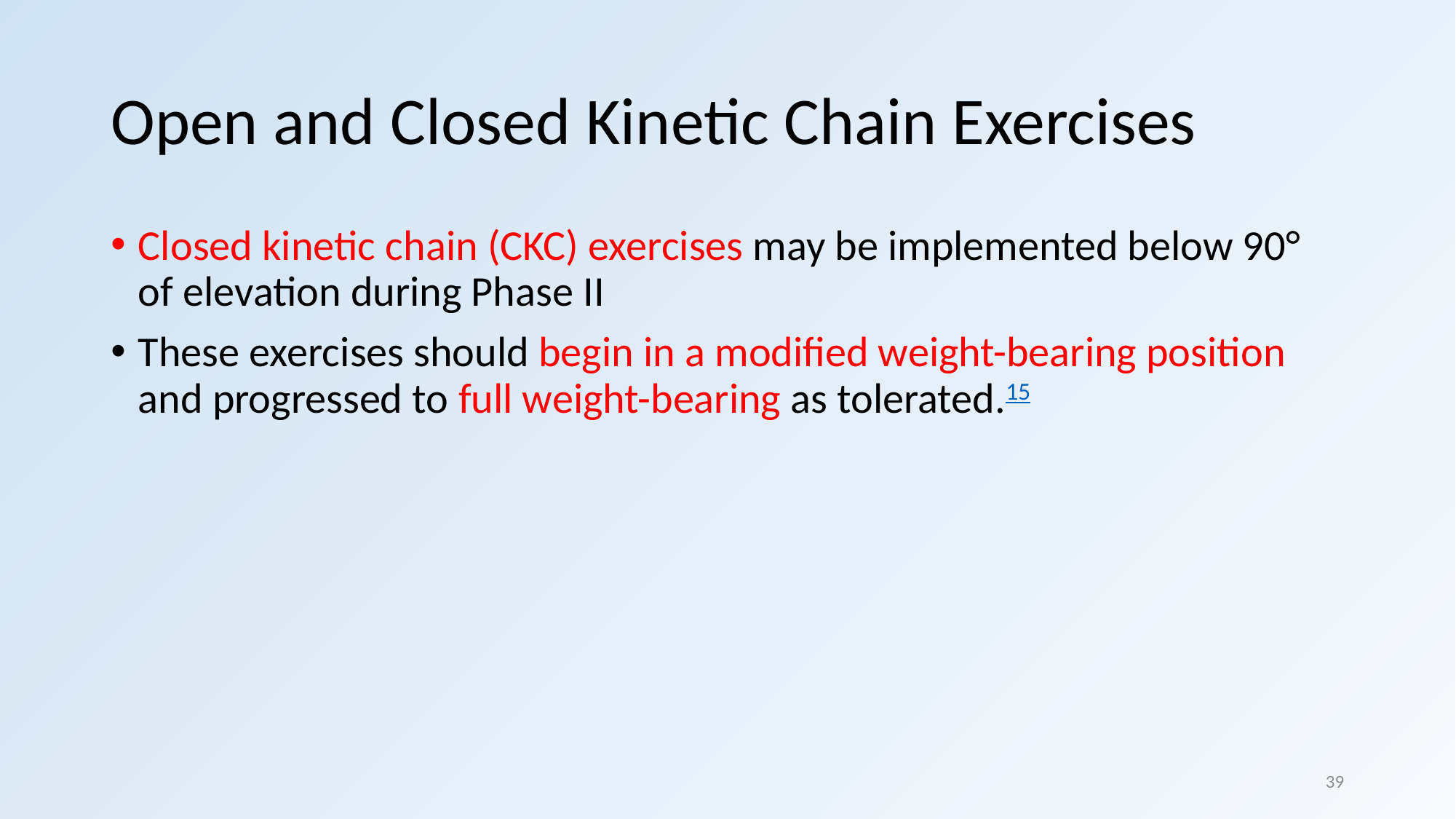

# Open and Closed Kinetic Chain Exercises
Closed kinetic chain (CKC) exercises may be implemented below 90° of elevation during Phase II
These exercises should begin in a modified weight-bearing position and progressed to full weight-bearing as tolerated.15

39